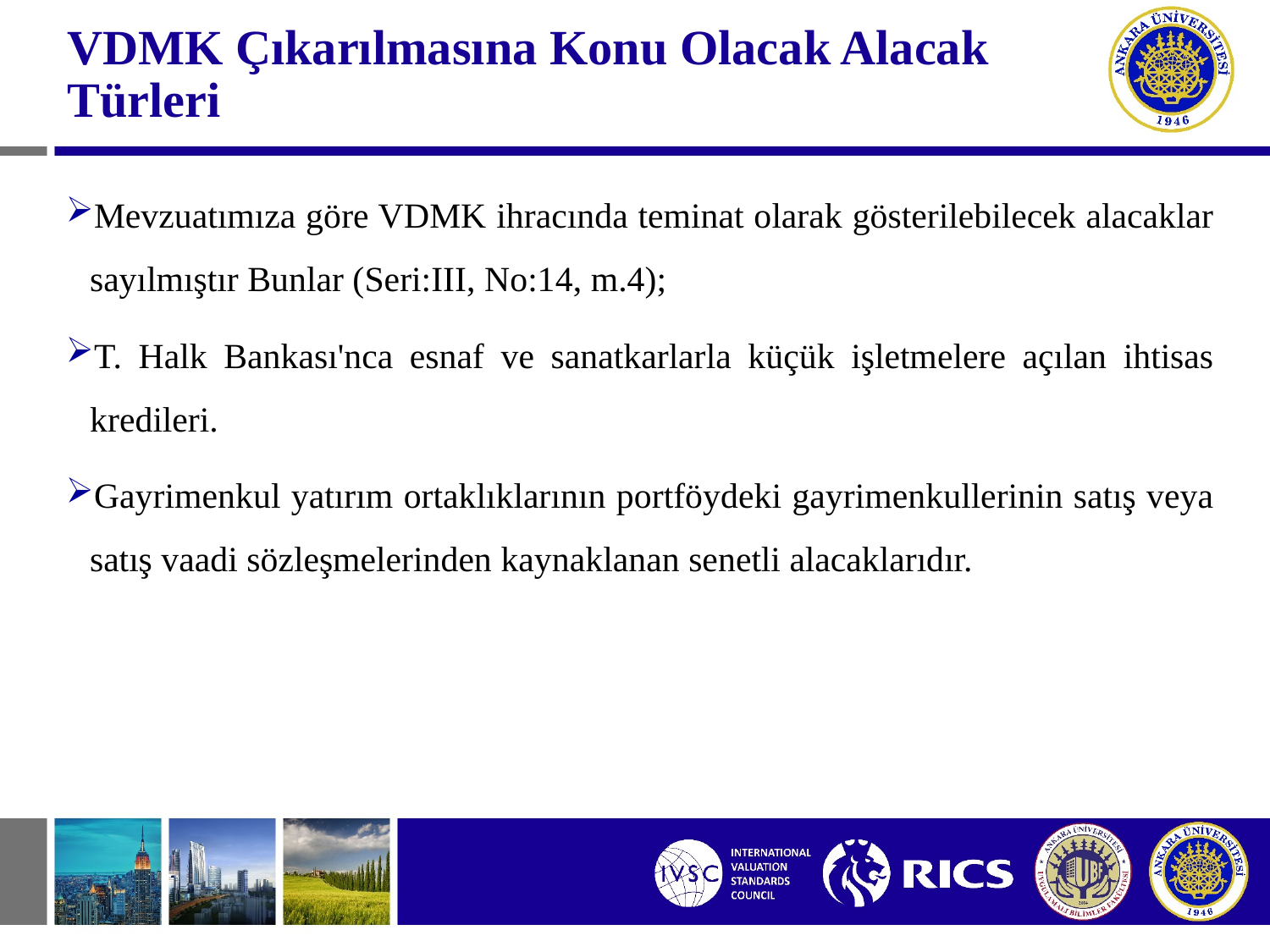

# VDMK Çıkarılmasına Konu Olacak Alacak Türleri
Mevzuatımıza göre VDMK ihracında teminat olarak gösterilebilecek alacaklar sayılmıştır Bunlar (Seri:III, No:14, m.4);
T. Halk Bankası'nca esnaf ve sanatkarlarla küçük işletmelere açılan ihtisas kredileri.
Gayrimenkul yatırım ortaklıklarının portföydeki gayrimenkullerinin satış veya satış vaadi sözleşmelerinden kaynaklanan senetli alacaklarıdır.